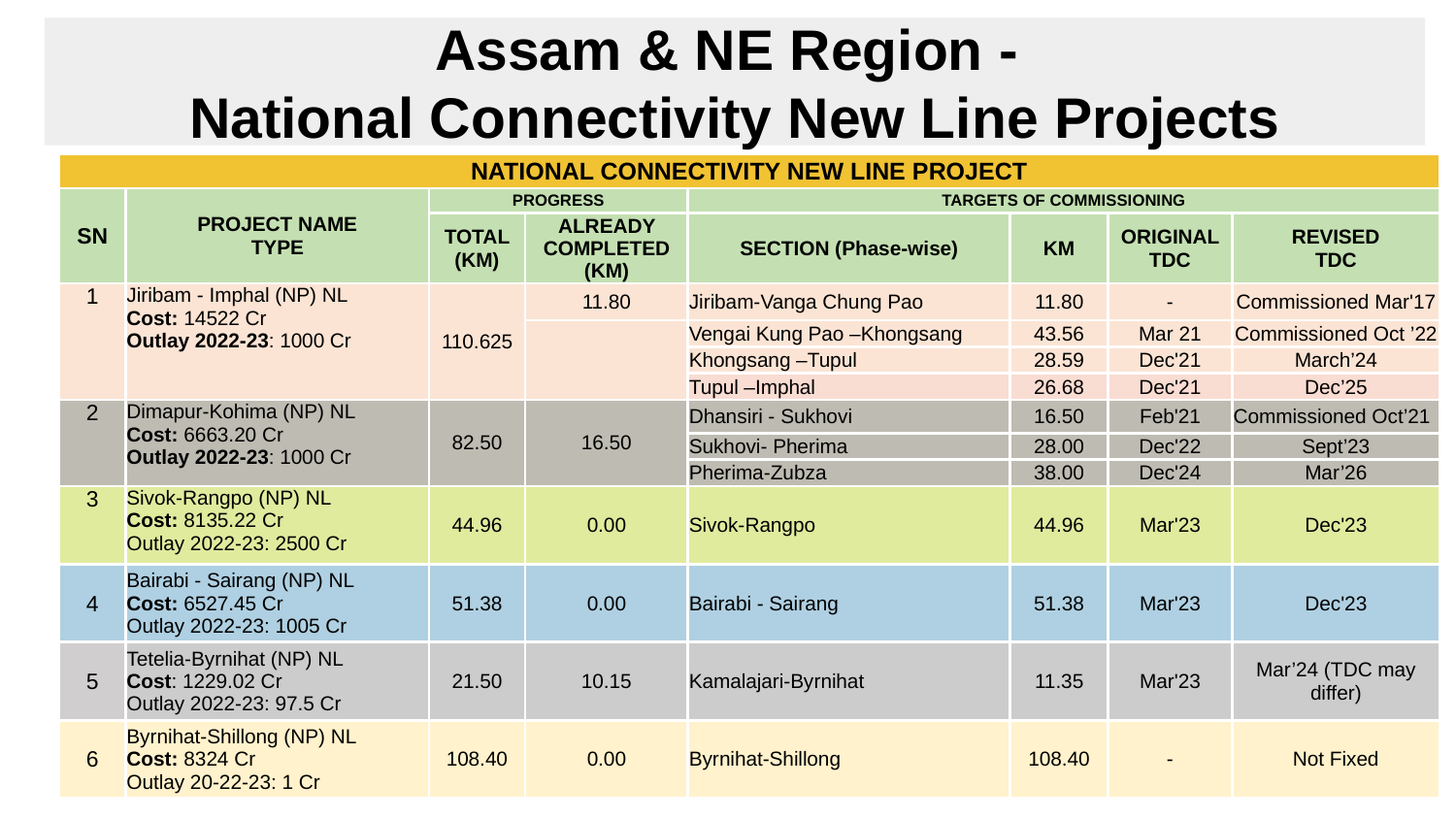

# Assam & NE Region -
National Connectivity New Line Projects
| NATIONAL CONNECTIVITY NEW LINE PROJECT |  |  |  |  |  |  |  |
| --- | --- | --- | --- | --- | --- | --- | --- |
| SN | PROJECT NAME TYPE | PROGRESS |  | TARGETS OF COMMISSIONING |  |  |  |
|  |  | TOTAL (KM) | ALREADY COMPLETED (KM) | SECTION (Phase-wise) | KM | ORIGINAL TDC | REVISED TDC |
| 1 | Jiribam - Imphal (NP) NL Cost: 14522 Cr Outlay 2022-23: 1000 Cr | 110.625 | 11.80 | Jiribam-Vanga Chung Pao | 11.80 | - | Commissioned Mar'17 |
|  |  |  |  | Vengai Kung Pao –Khongsang | 43.56 | Mar 21 | Commissioned Oct ’22 |
|  |  |  |  | Khongsang –Tupul | 28.59 | Dec'21 | March’24 |
|  |  |  |  | Tupul –Imphal | 26.68 | Dec'21 | Dec’25 |
| 2 | Dimapur-Kohima (NP) NL Cost: 6663.20 Cr Outlay 2022-23: 1000 Cr | 82.50 | 16.50 | Dhansiri - Sukhovi | 16.50 | Feb'21 | Commissioned Oct’21 |
|  |  |  |  | Sukhovi- Pherima | 28.00 | Dec'22 | Sept’23 |
|  |  |  |  | Pherima-Zubza | 38.00 | Dec'24 | Mar’26 |
| 3 | Sivok-Rangpo (NP) NL Cost: 8135.22 Cr Outlay 2022-23: 2500 Cr | 44.96 | 0.00 | Sivok-Rangpo | 44.96 | Mar'23 | Dec'23 |
| 4 | Bairabi - Sairang (NP) NL Cost: 6527.45 Cr Outlay 2022-23: 1005 Cr | 51.38 | 0.00 | Bairabi - Sairang | 51.38 | Mar'23 | Dec'23 |
| 5 | Tetelia-Byrnihat (NP) NL Cost: 1229.02 Cr Outlay 2022-23: 97.5 Cr | 21.50 | 10.15 | Kamalajari-Byrnihat | 11.35 | Mar'23 | Mar’24 (TDC may differ) |
| 6 | Byrnihat-Shillong (NP) NL Cost: 8324 Cr Outlay 20-22-23: 1 Cr | 108.40 | 0.00 | Byrnihat-Shillong | 108.40 | - | Not Fixed |